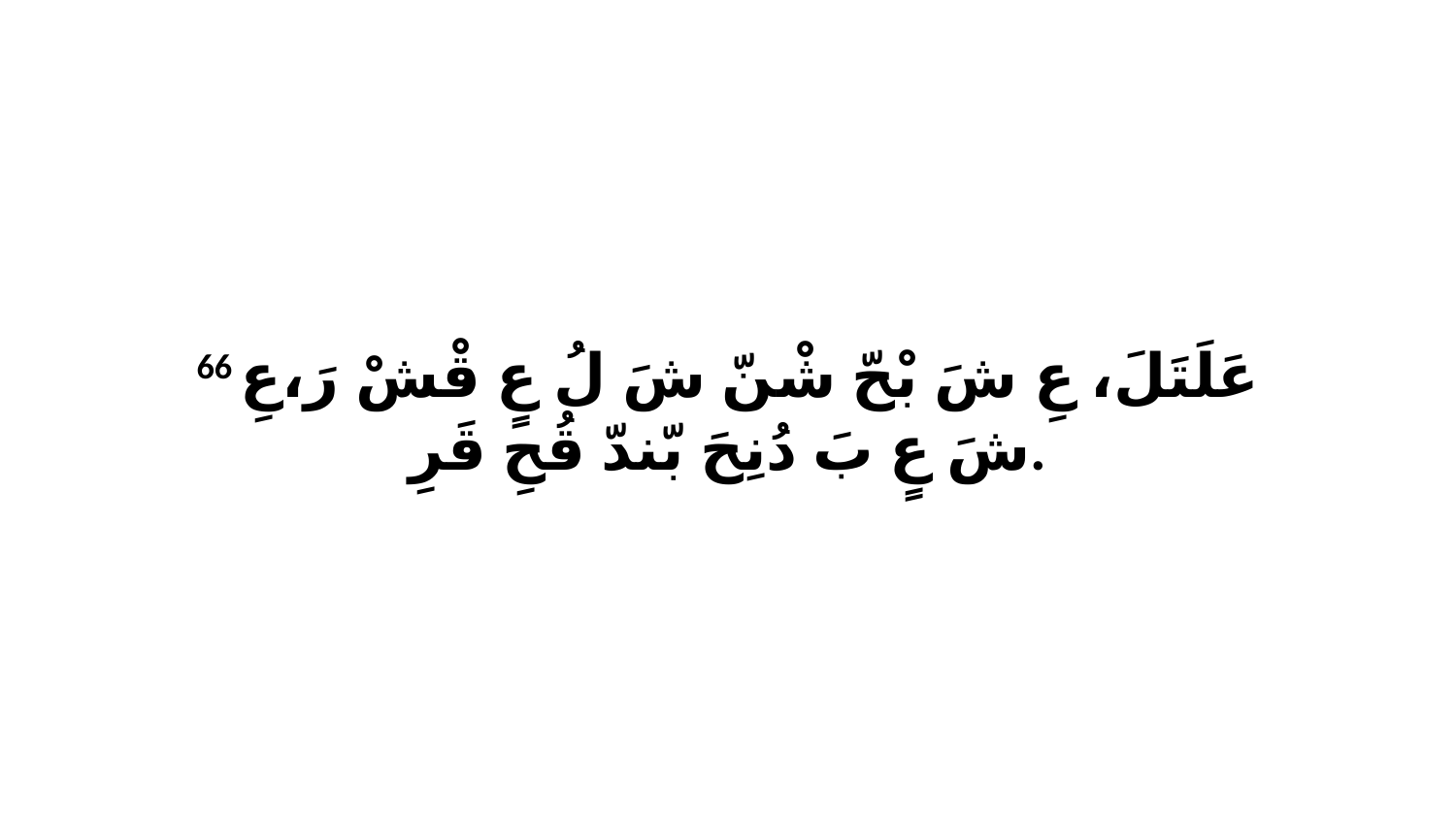

66 عَلَتَلَ، عِ شَ بْحّ شْنّ شَ لُ عٍ قْشْ رَ،عِ شَ عٍ بَ دُنِحَ بّندّ قُحِ قَرِ.